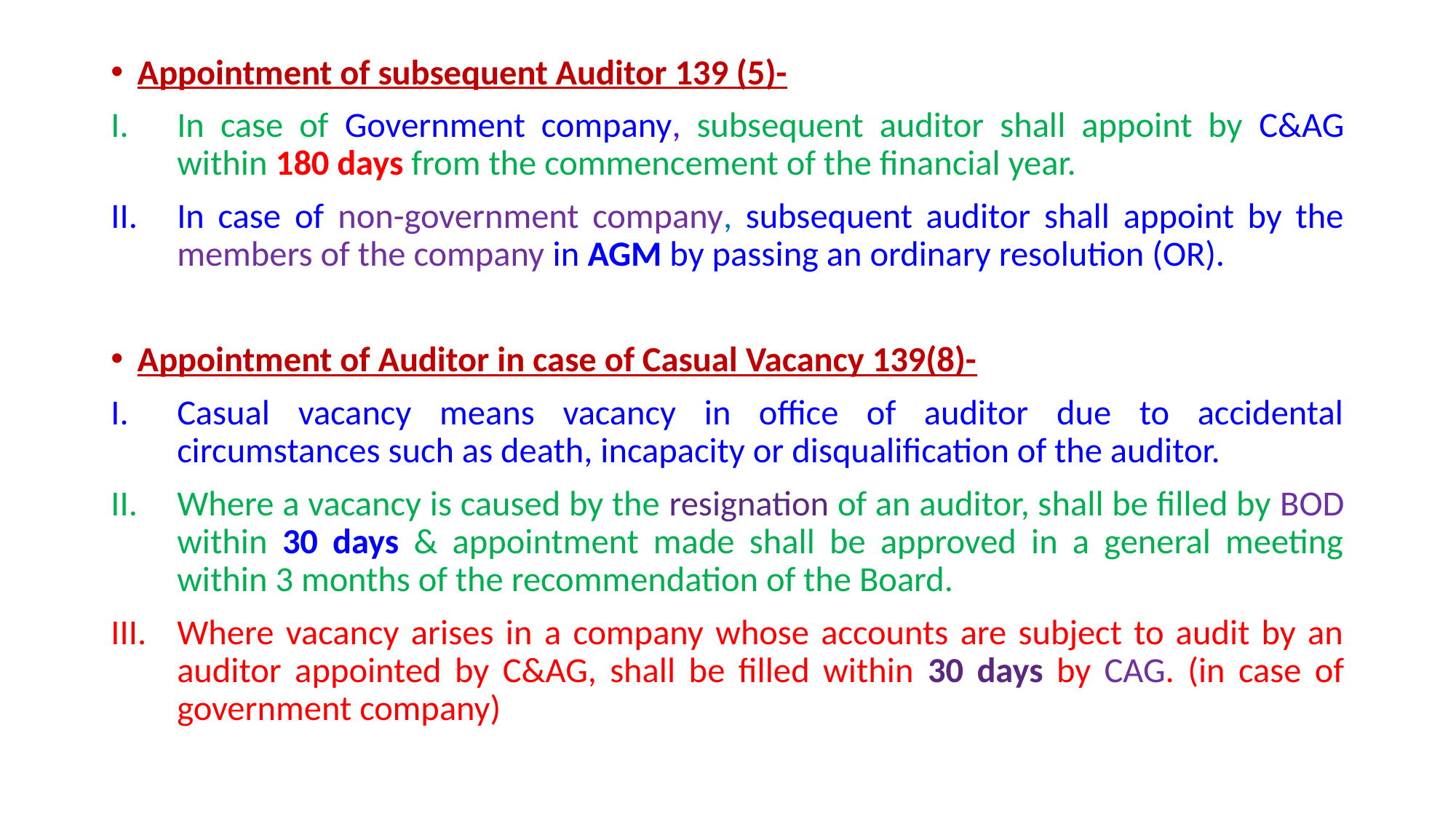

Appointment of subsequent Auditor 139 (5)-
In case of Government company, subsequent auditor shall appoint by C&AG within 180 days from the commencement of the financial year.
In case of non-government company, subsequent auditor shall appoint by the members of the company in AGM by passing an ordinary resolution (OR).

Appointment of Auditor in case of Casual Vacancy 139(8)-
Casual vacancy means vacancy in office of auditor due to accidental circumstances such as death, incapacity or disqualification of the auditor.
Where a vacancy is caused by the resignation of an auditor, shall be filled by BOD within 30 days & appointment made shall be approved in a general meeting within 3 months of the recommendation of the Board.
Where vacancy arises in a company whose accounts are subject to audit by an auditor appointed by C&AG, shall be filled within 30 days by CAG. (in case of government company)